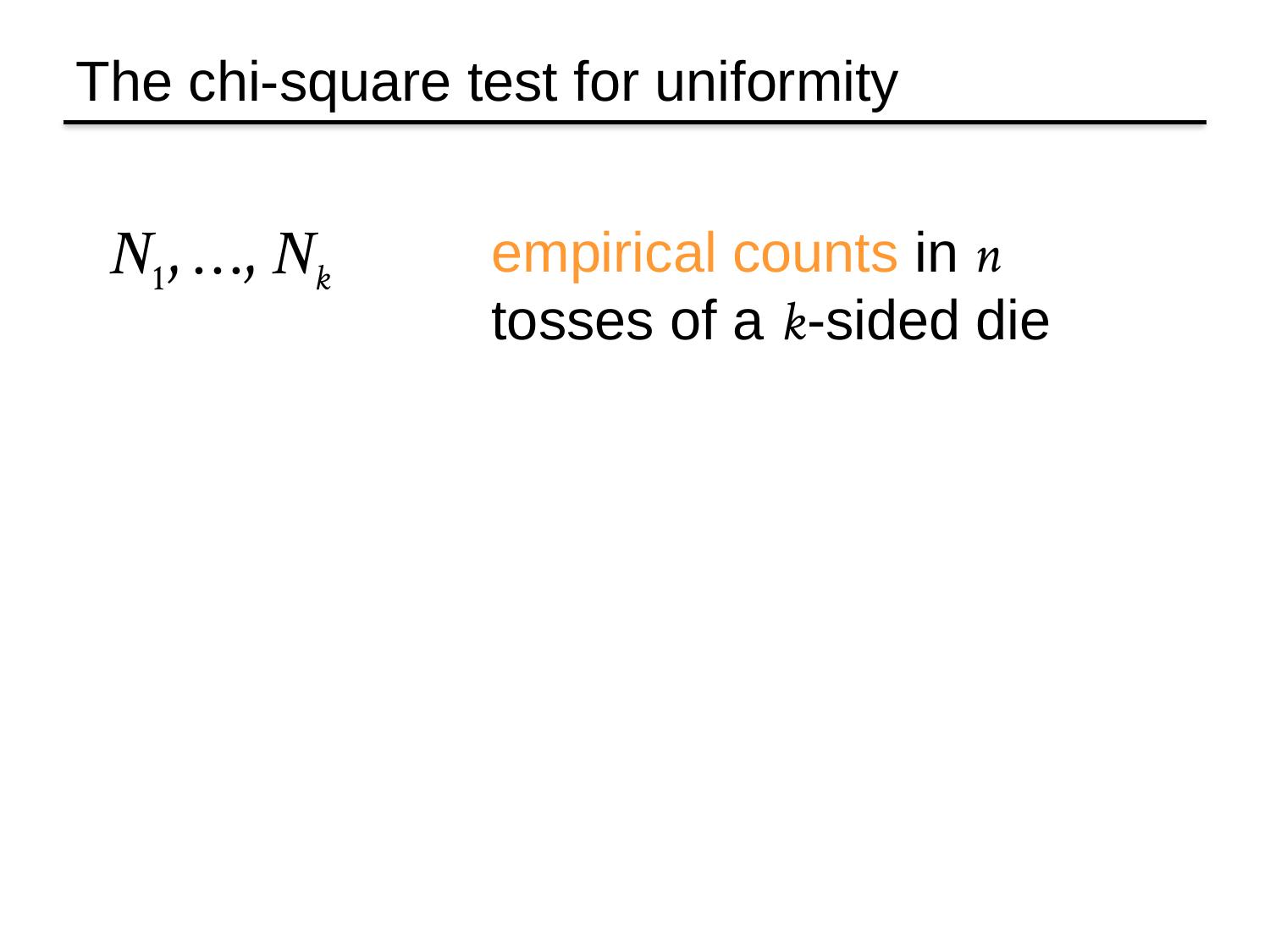

# The chi-square test for uniformity
N1, …, Nk
empirical counts in n
tosses of a k-sided die